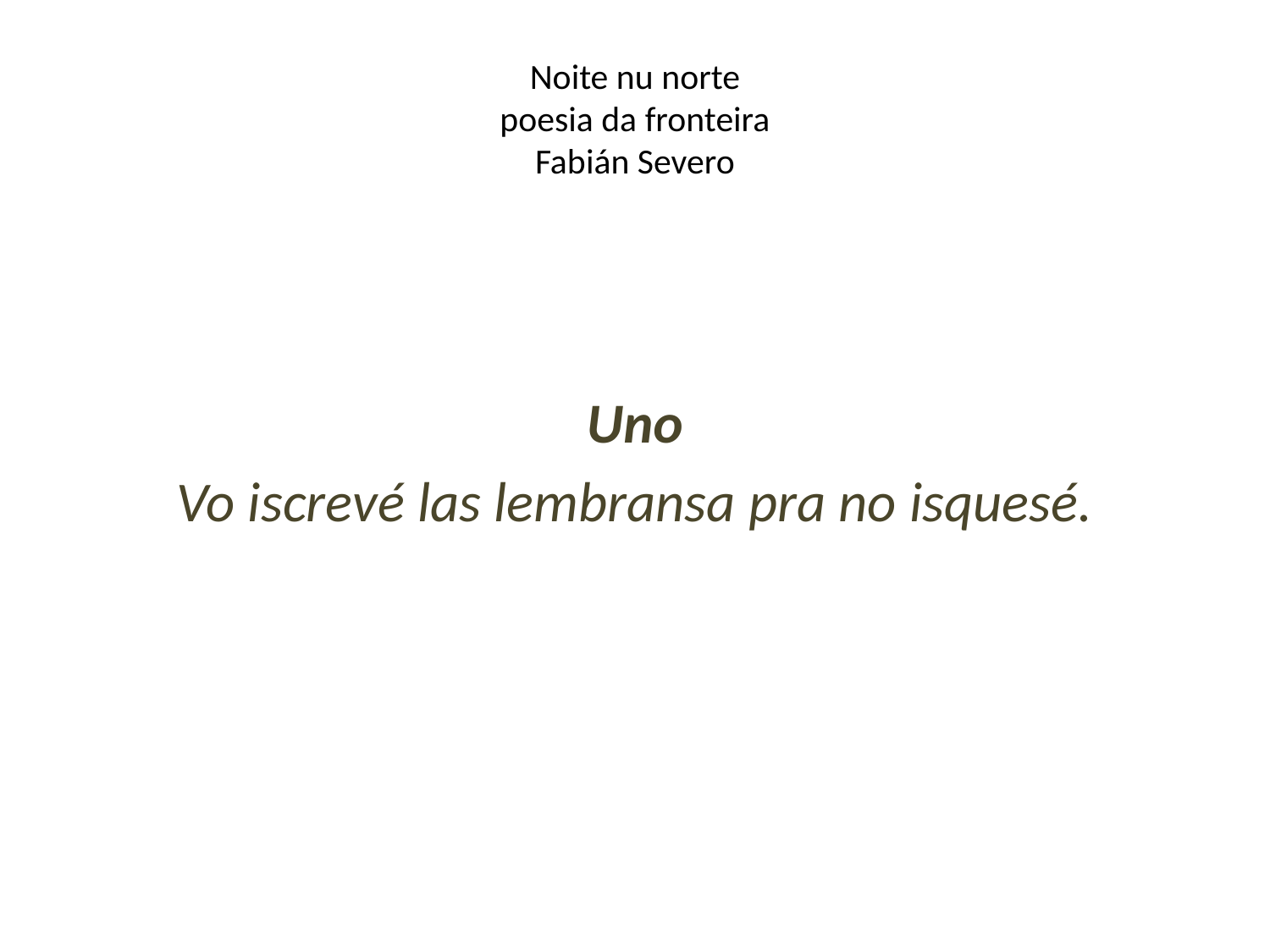

# Noite nu norte poesia da fronteira Fabián Severo

Uno
Vo iscrevé las lembransa pra no isquesé.